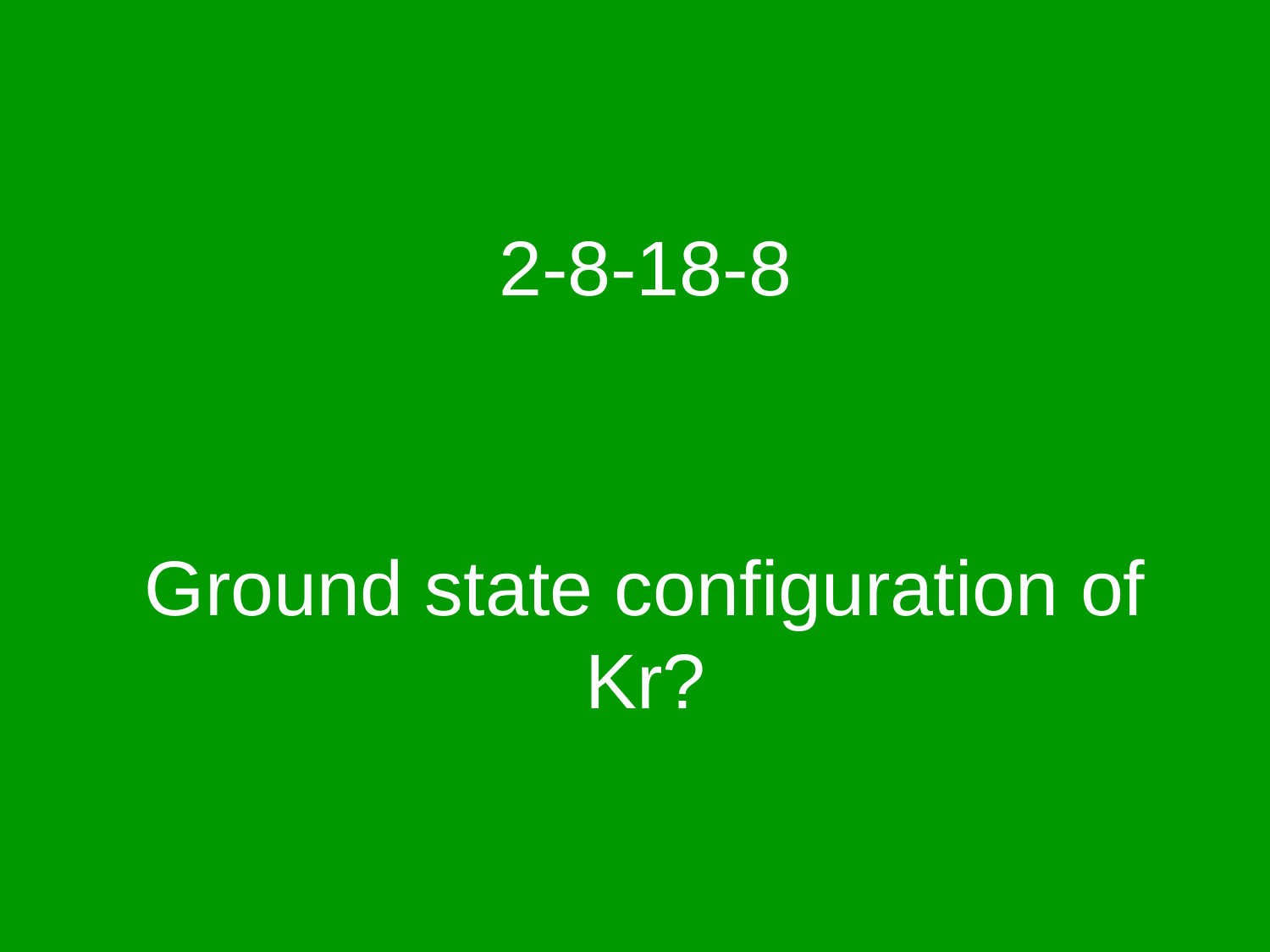

2-8-18-8
# Ground state configuration of Kr?